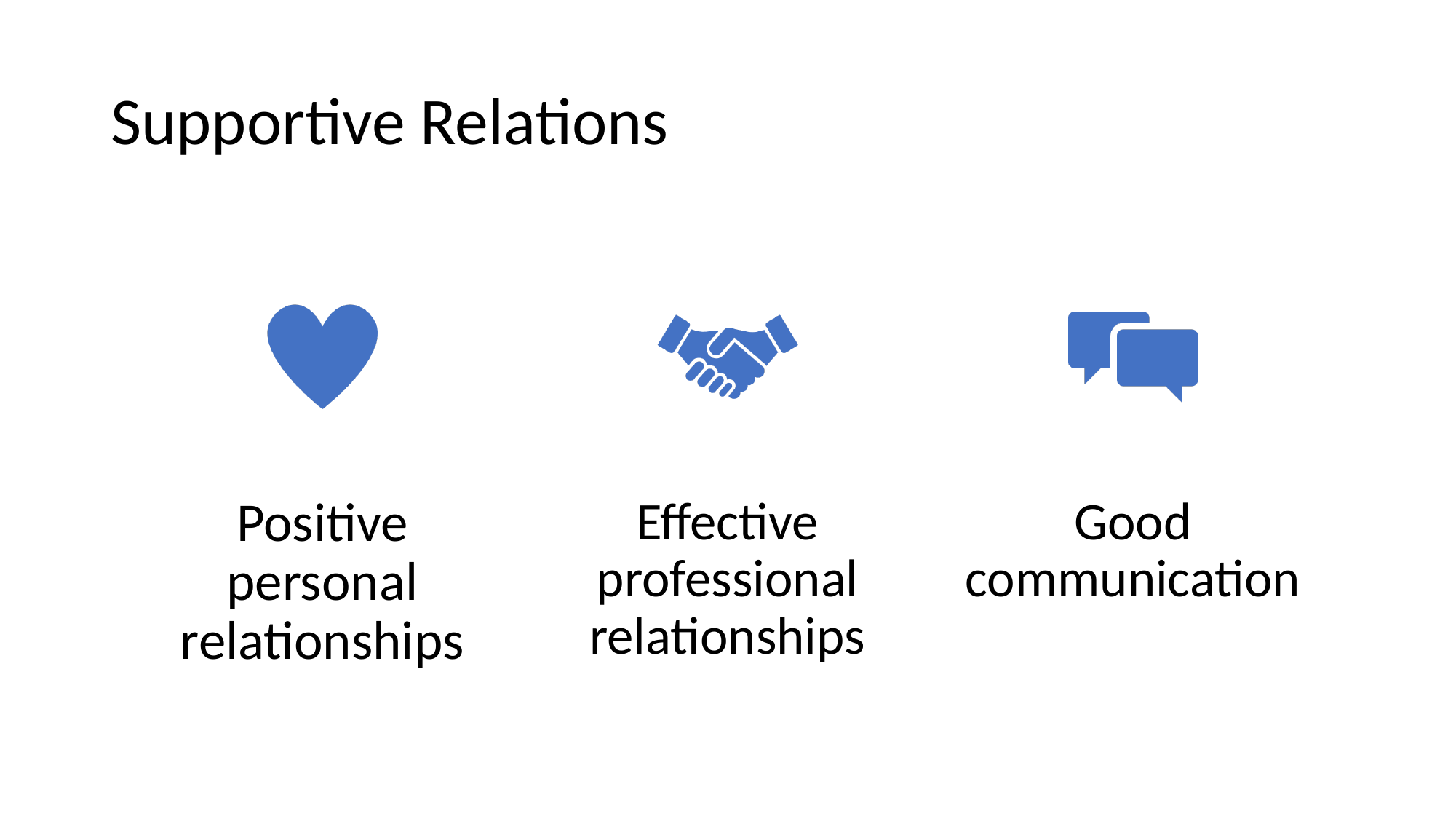

# Supportive Relations
Positive personal relationships
Effective professional relationships
Good communication